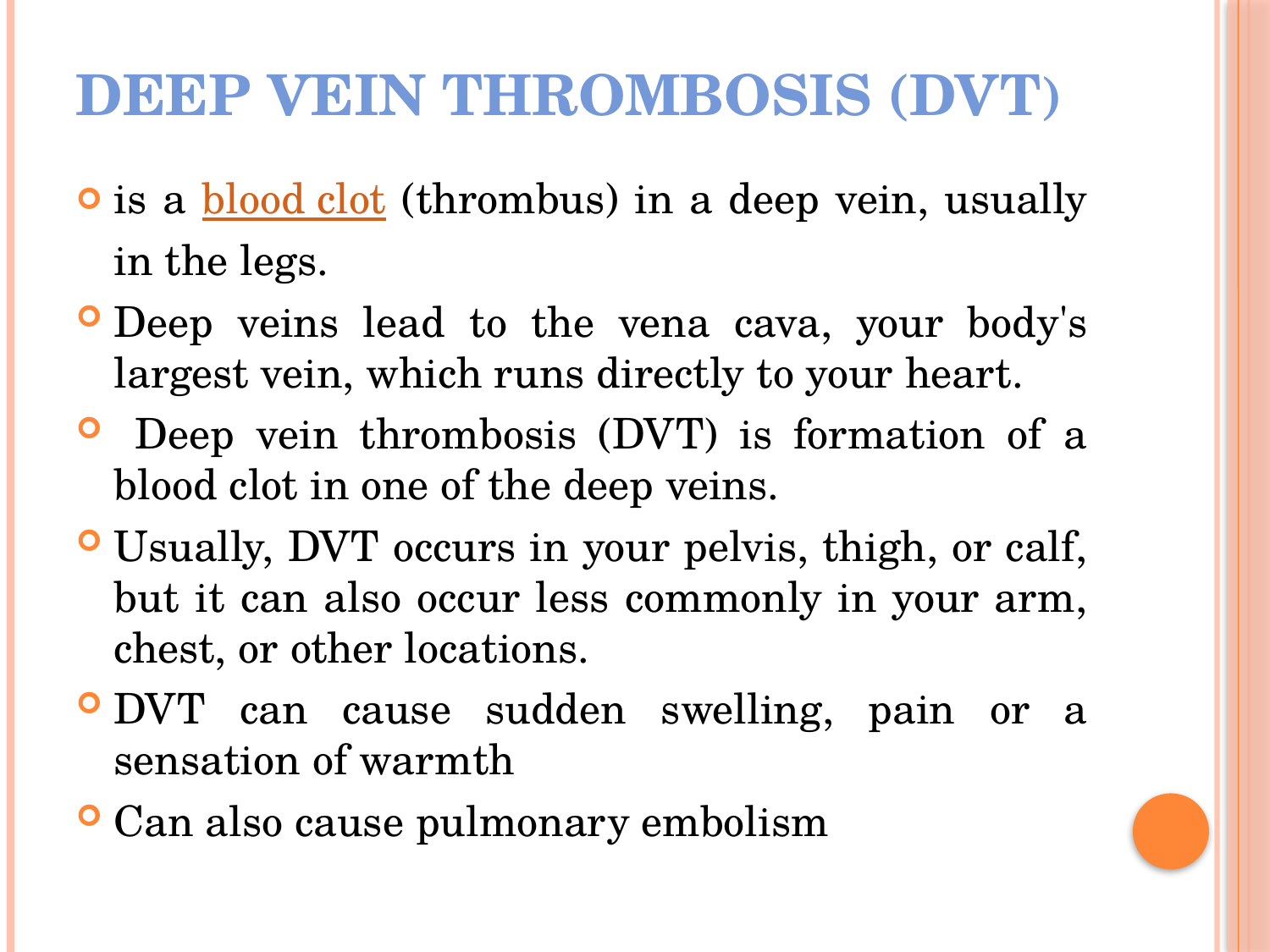

# Deep vein thrombosis (dvt)
is a blood clot (thrombus) in a deep vein, usually in the legs.
Deep veins lead to the vena cava, your body's largest vein, which runs directly to your heart.
 Deep vein thrombosis (DVT) is formation of a blood clot in one of the deep veins.
Usually, DVT occurs in your pelvis, thigh, or calf, but it can also occur less commonly in your arm, chest, or other locations.
DVT can cause sudden swelling, pain or a sensation of warmth
Can also cause pulmonary embolism